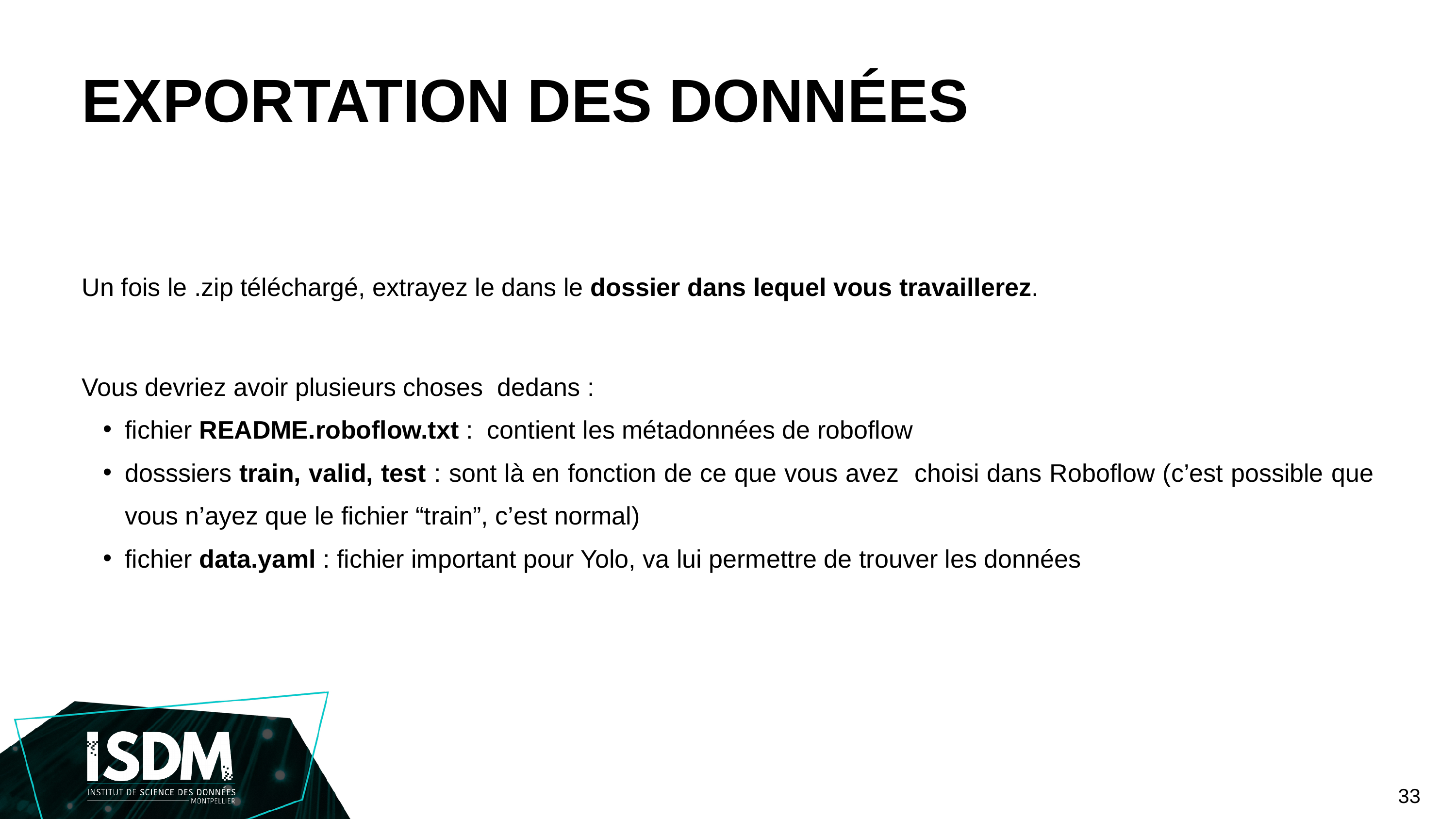

EXPORTATION DES DONNÉES
Un fois le .zip téléchargé, extrayez le dans le dossier dans lequel vous travaillerez.
Vous devriez avoir plusieurs choses  dedans :
fichier README.roboflow.txt :  contient les métadonnées de roboflow
dosssiers train, valid, test : sont là en fonction de ce que vous avez  choisi dans Roboflow (c’est possible que vous n’ayez que le fichier “train”, c’est normal)
fichier data.yaml : fichier important pour Yolo, va lui permettre de trouver les données

33